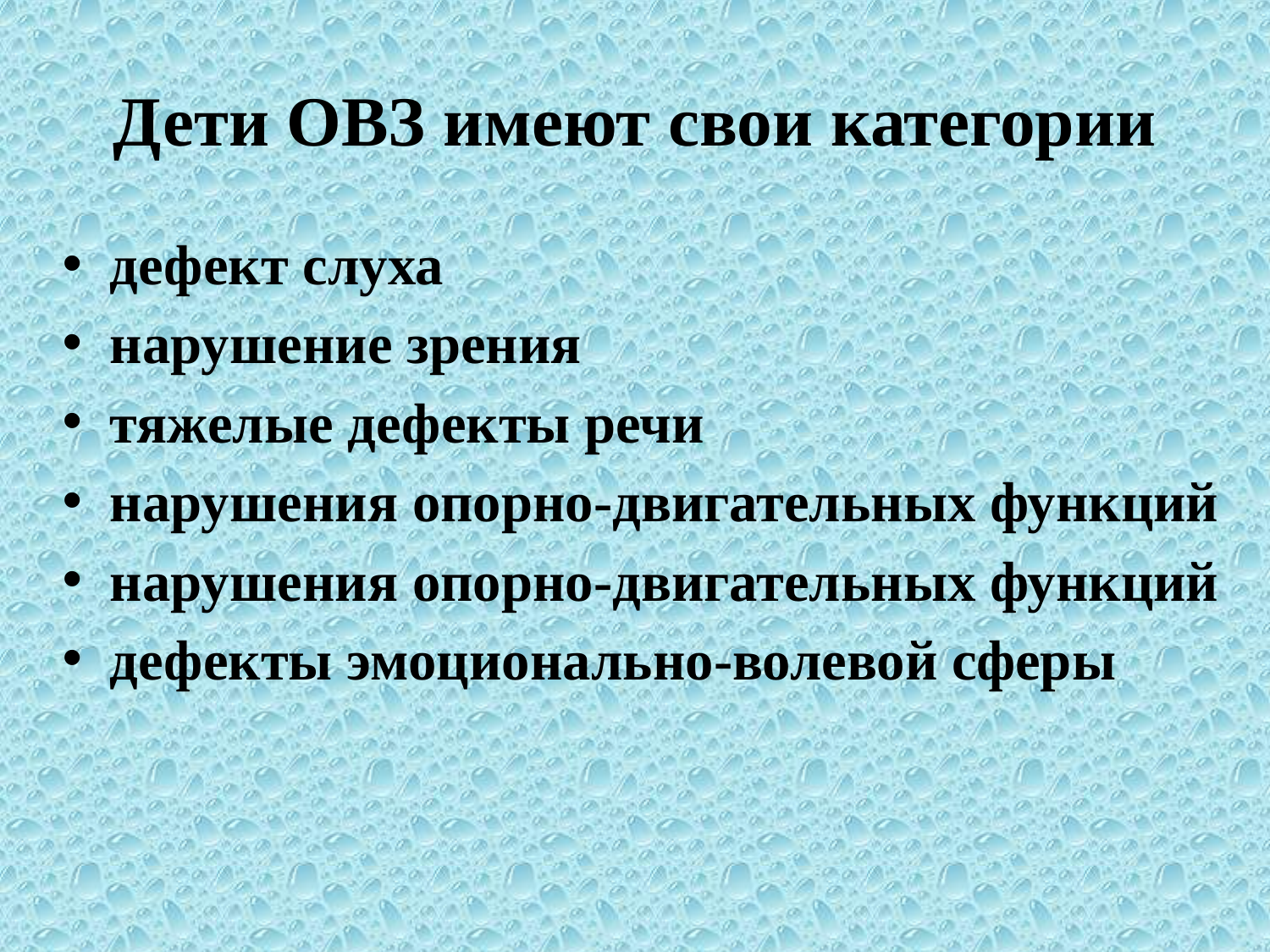

# Дети ОВЗ имеют свои категории
дефект слуха
нарушение зрения
тяжелые дефекты речи
нарушения опорно-двигательных функций
нарушения опорно-двигательных функций
дефекты эмоционально-волевой сферы